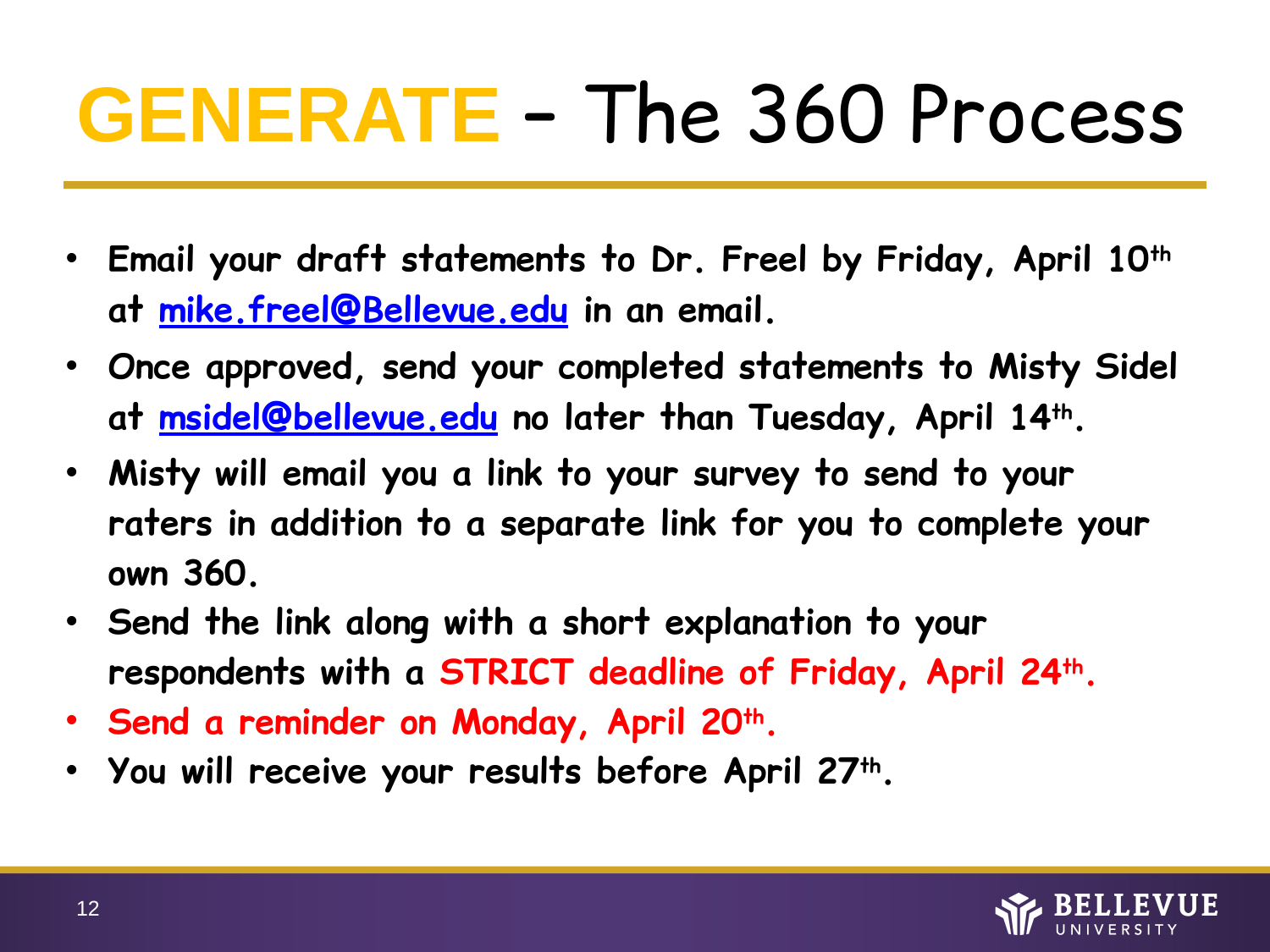

GENERATE – The 360 Process

Email your draft statements to Dr. Freel by Friday, April 10th at mike.freel@Bellevue.edu in an email.
Once approved, send your completed statements to Misty Sidel at msidel@bellevue.edu no later than Tuesday, April 14th.
Misty will email you a link to your survey to send to your raters in addition to a separate link for you to complete your own 360.
Send the link along with a short explanation to your respondents with a STRICT deadline of Friday, April 24th.
Send a reminder on Monday, April 20th.
You will receive your results before April 27th.